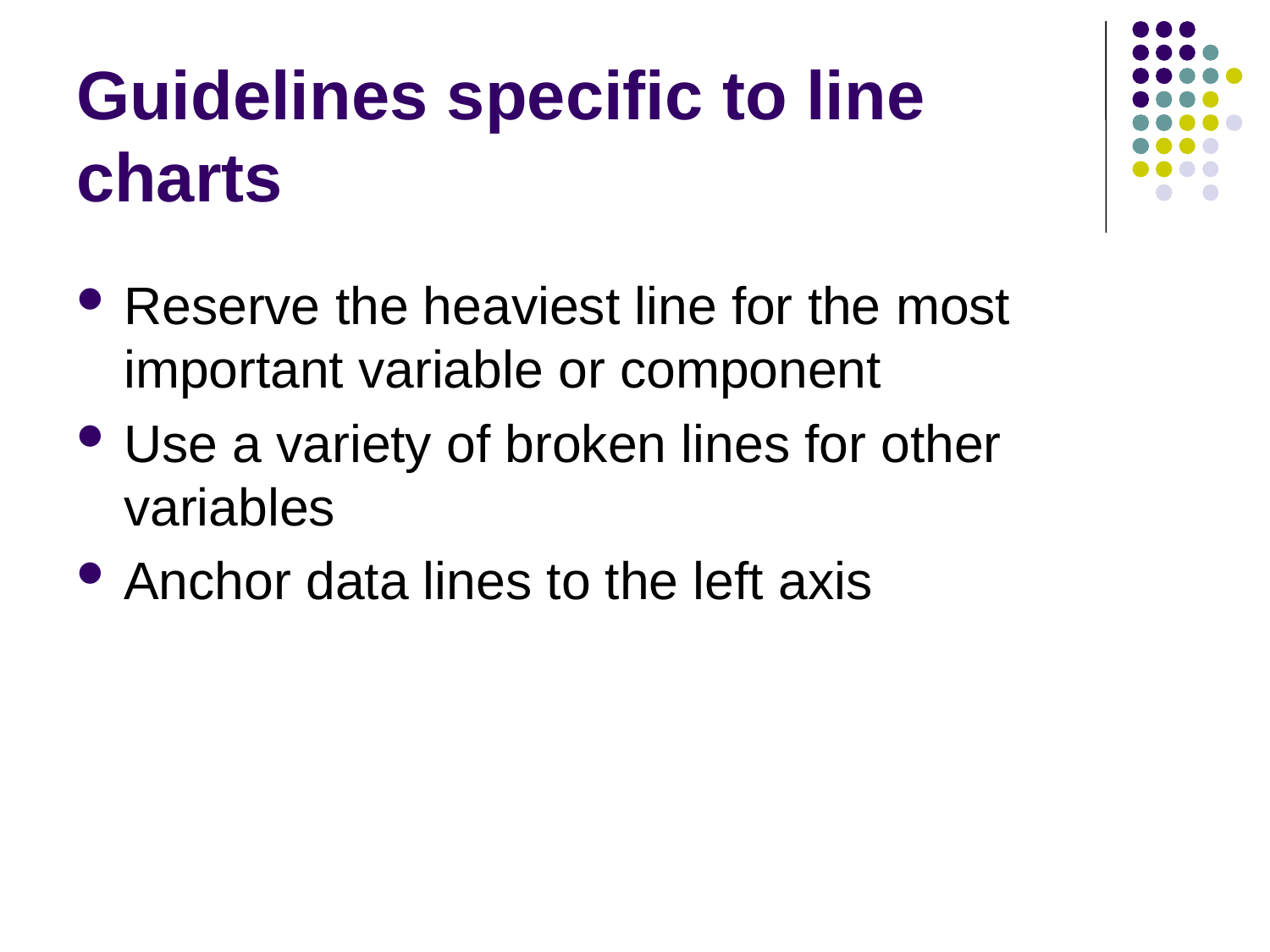

# Guidelines specific to line charts
Reserve the heaviest line for the most important variable or component
Use a variety of broken lines for other variables
Anchor data lines to the left axis